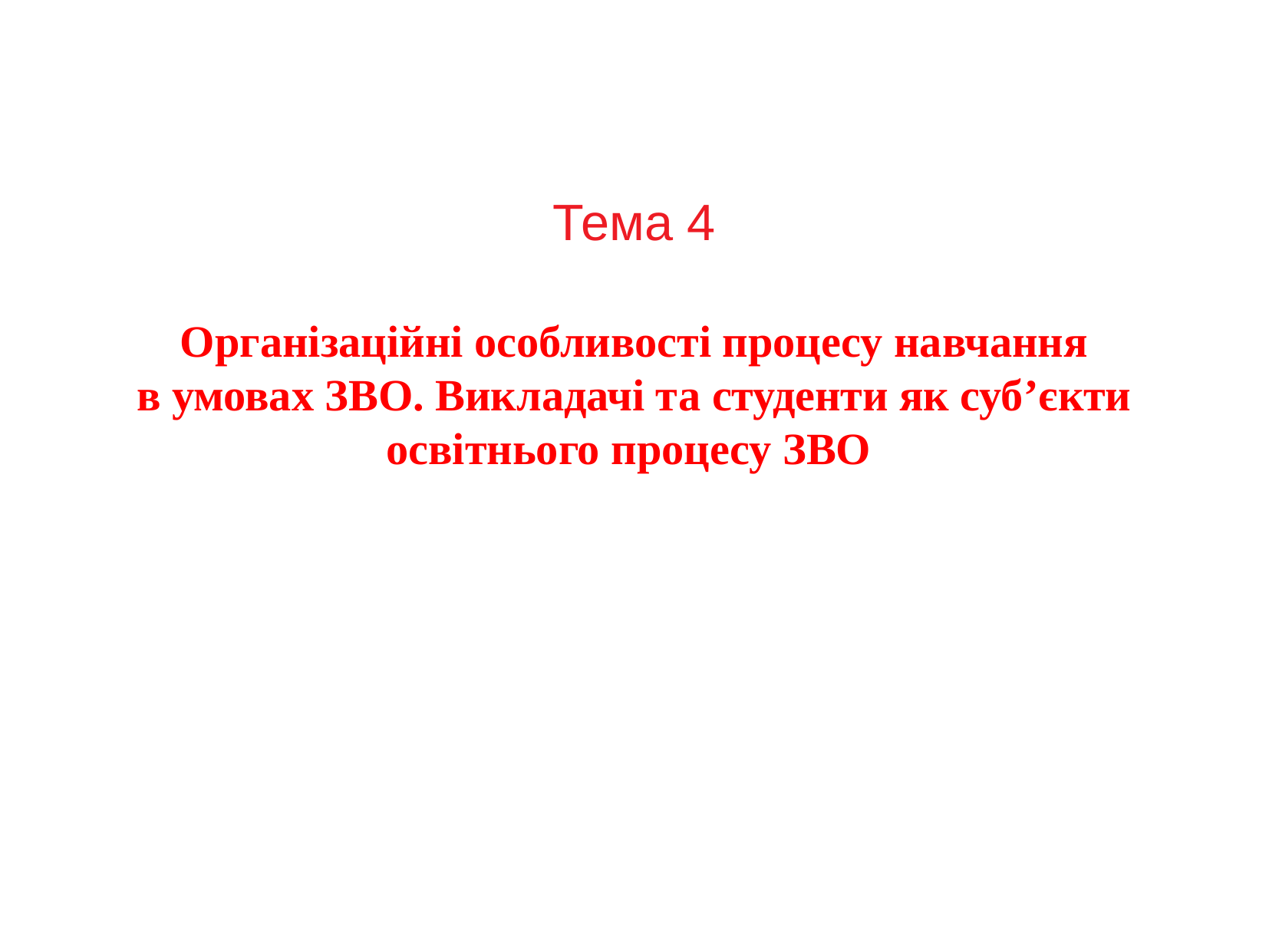

Тема 4

Організаційні особливості процесу навчання
в умовах ЗВО. Викладачі та студенти як суб’єкти освітнього процесу ЗВО